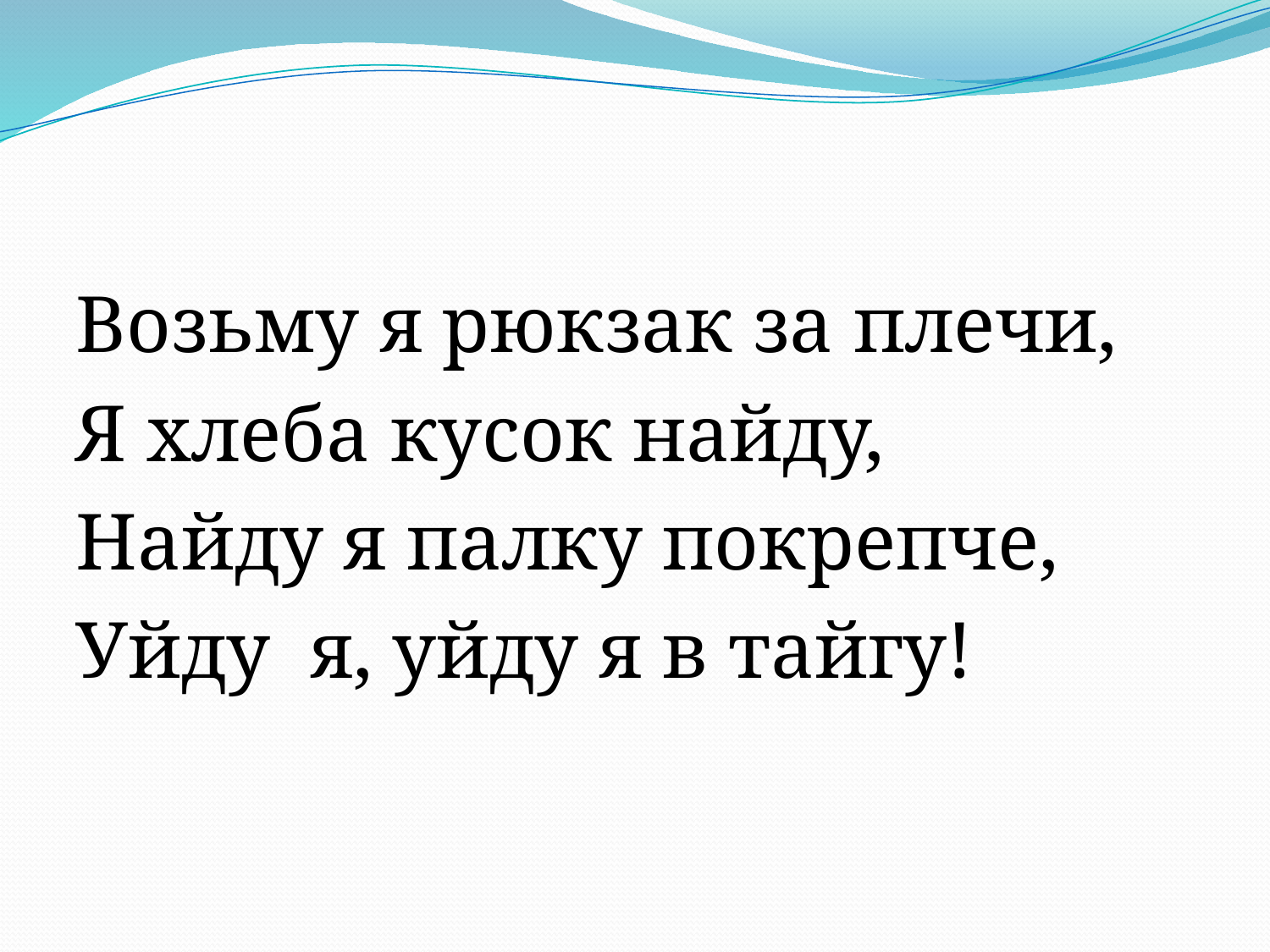

Возьму я рюкзак за плечи,
Я хлеба кусок найду,
Найду я палку покрепче,
Уйду  я, уйду я в тайгу!